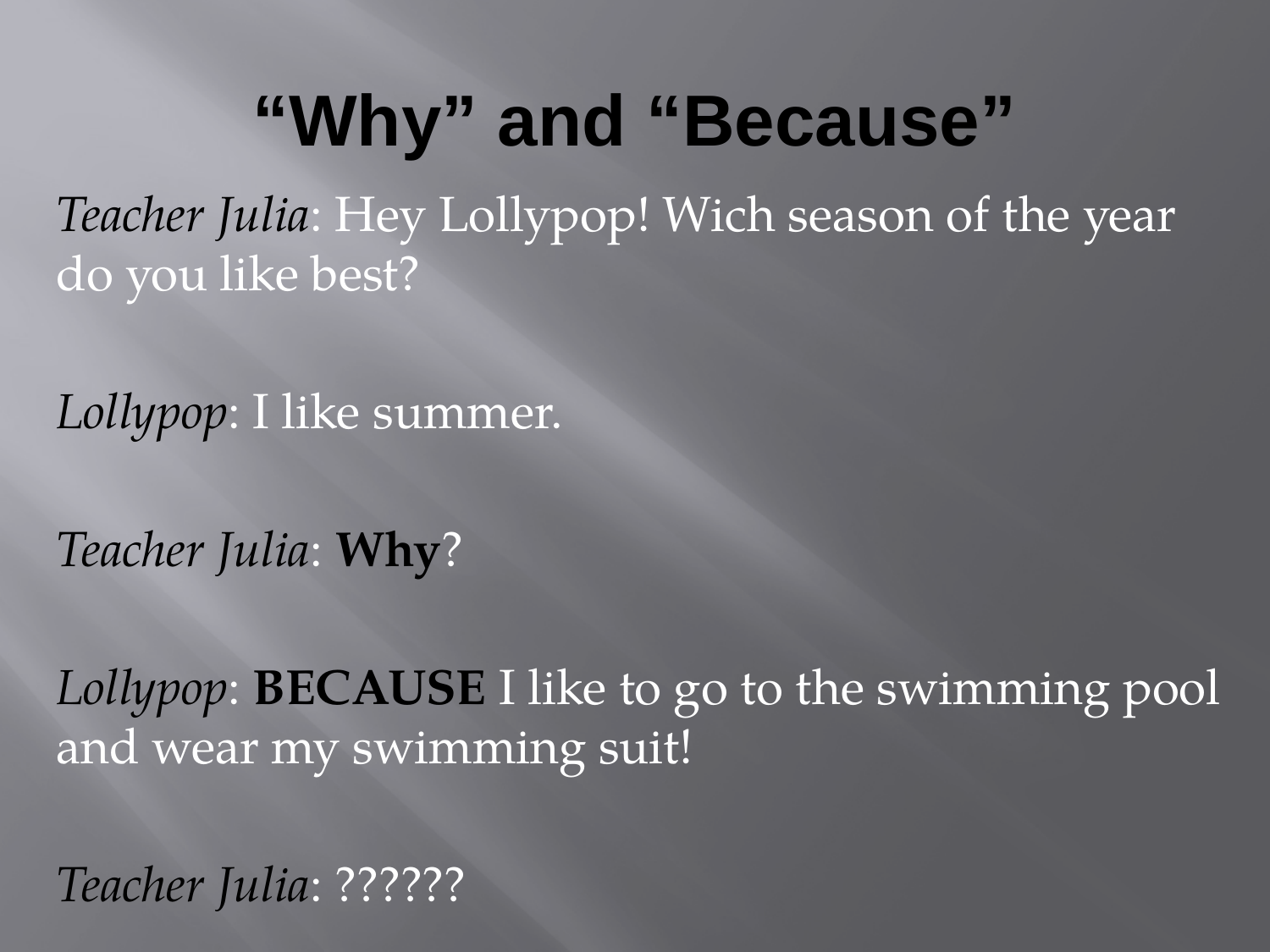

# “Why” and “Because”
Teacher Julia: Hey Lollypop! Wich season of the year do you like best?

Lollypop: I like summer.

Teacher Julia: Why?

Lollypop: BECAUSE I like to go to the swimming pool and wear my swimming suit!

Teacher Julia: ??????